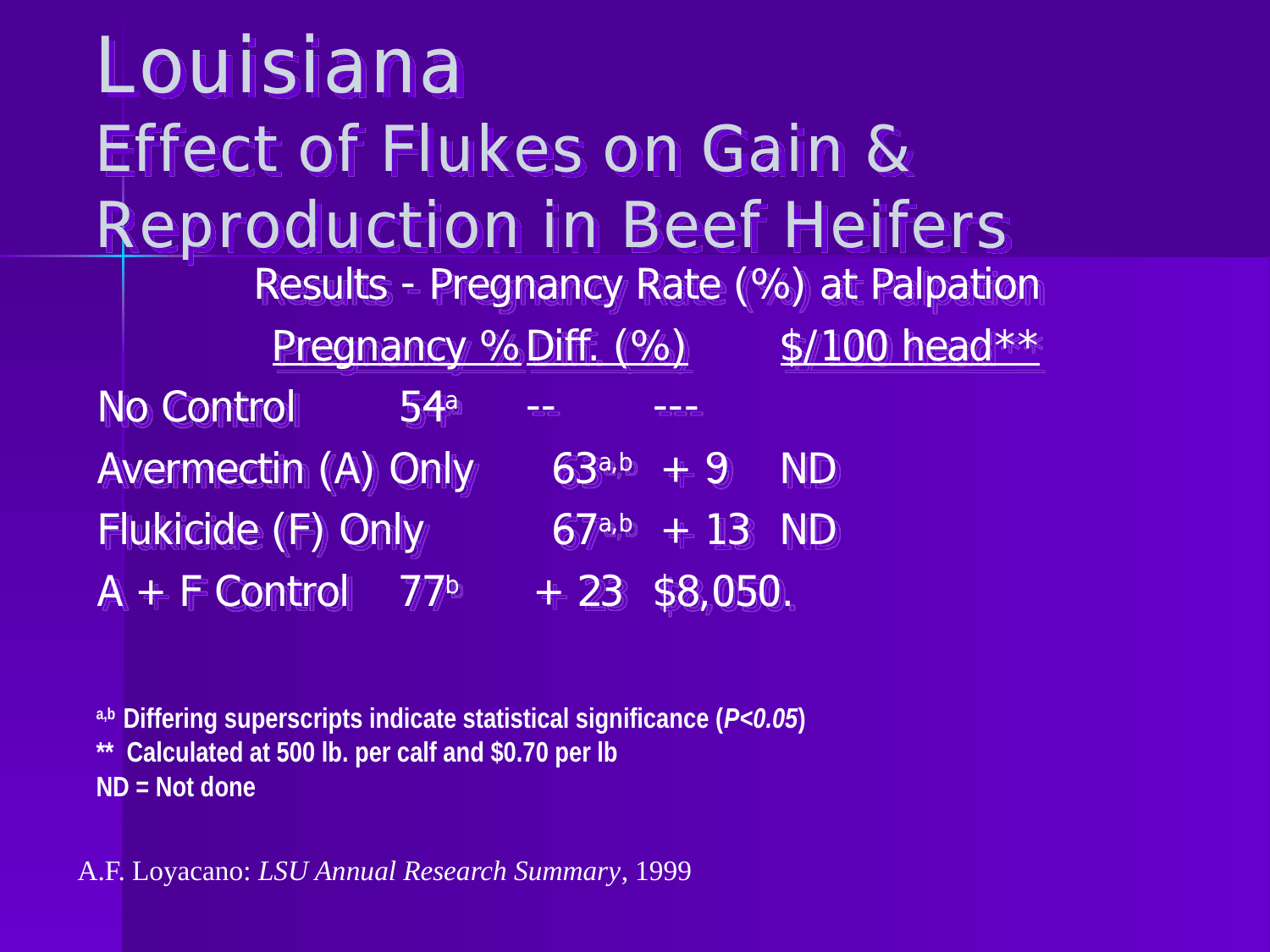

# Louisiana Effect of Flukes on Gain & Reproduction in Beef Heifers
Results - Pregnancy Rate (%) at Palpation
		Pregnancy %	Diff. (%)	$/100 head**
No Control	54a	--	---
Avermectin (A) Only 	  63a,b	 + 9 	ND
Flukicide (F) Only 	  67a,b	 + 13 	ND
A + F Control 	77b	 + 23 	$8,050.
a,b  Differing superscripts indicate statistical significance (P<0.05) **  Calculated at 500 lb. per calf and $0.70 per lb
ND = Not done
A.F. Loyacano: LSU Annual Research Summary, 1999